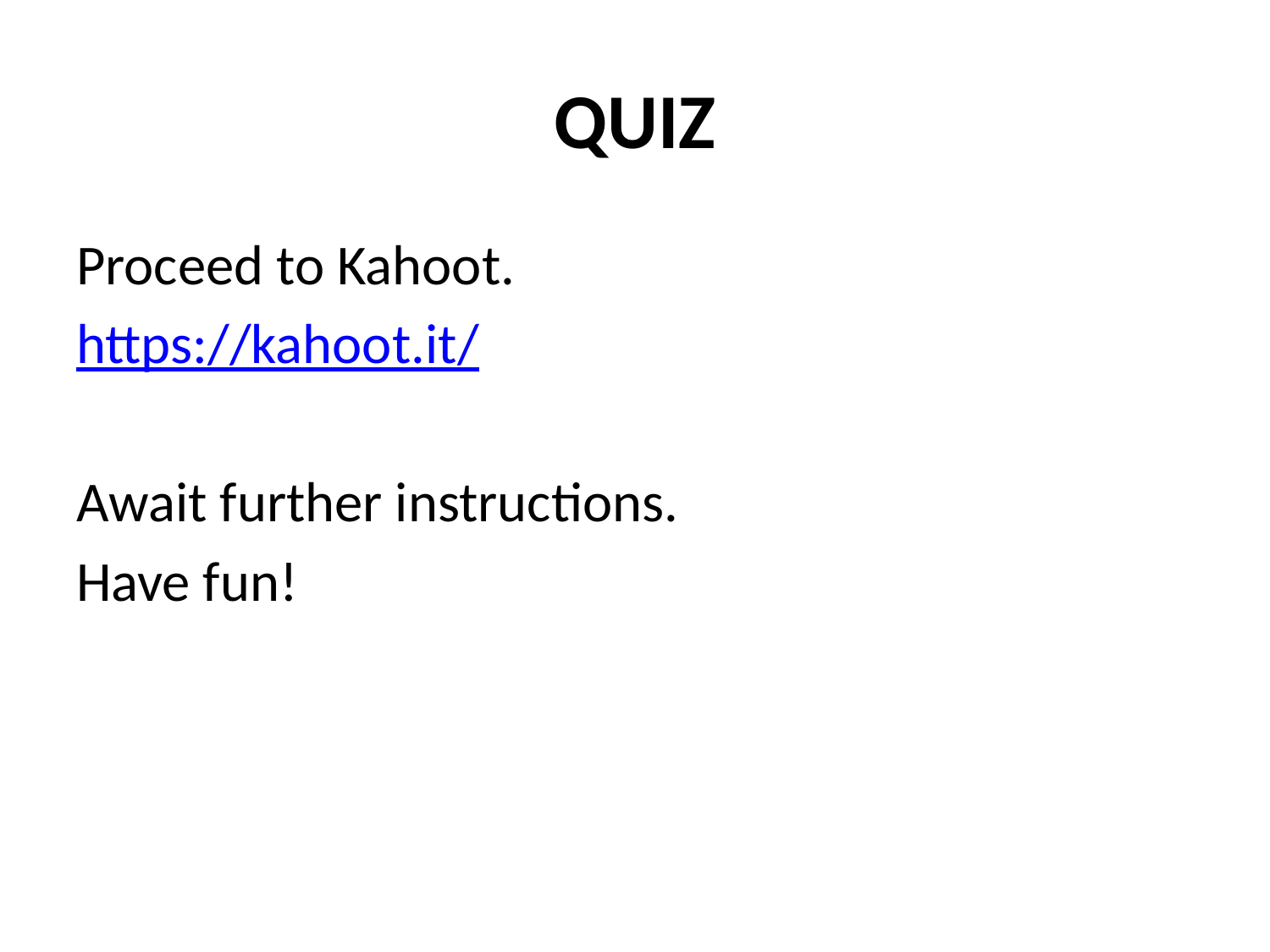

# QUIZ
Proceed to Kahoot.
https://kahoot.it/

Await further instructions.
Have fun!